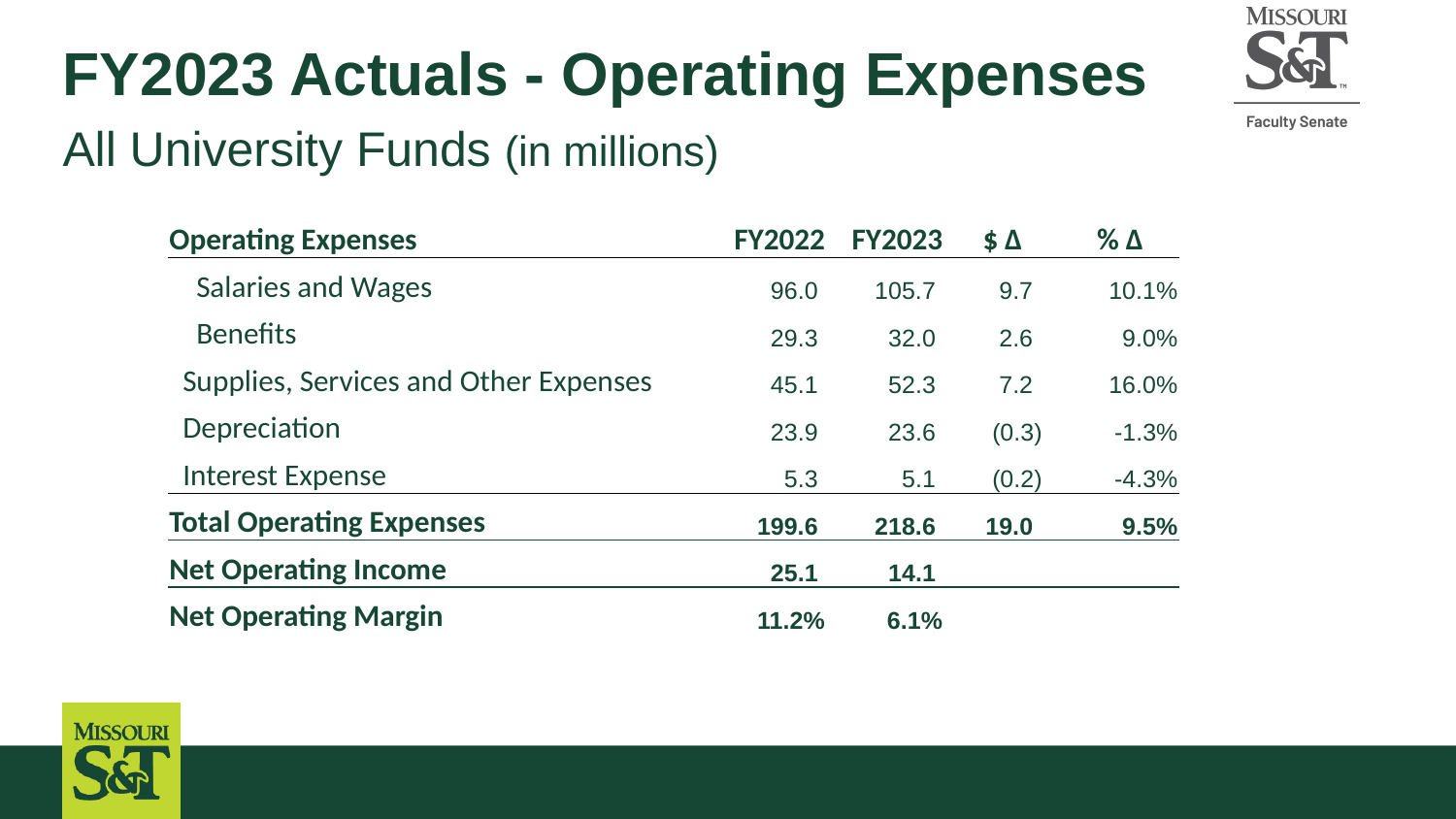

# FY2023 Actuals - Operating Expenses
All University Funds (in millions)
| Operating Expenses | FY2022 | FY2023 | $ ∆ | % ∆ |
| --- | --- | --- | --- | --- |
| Salaries and Wages | 96.0 | 105.7 | 9.7 | 10.1% |
| Benefits | 29.3 | 32.0 | 2.6 | 9.0% |
| Supplies, Services and Other Expenses | 45.1 | 52.3 | 7.2 | 16.0% |
| Depreciation | 23.9 | 23.6 | (0.3) | -1.3% |
| Interest Expense | 5.3 | 5.1 | (0.2) | -4.3% |
| Total Operating Expenses | 199.6 | 218.6 | 19.0 | 9.5% |
| Net Operating Income | 25.1 | 14.1 |  |  |
| Net Operating Margin | 11.2% | 6.1% |  |  |